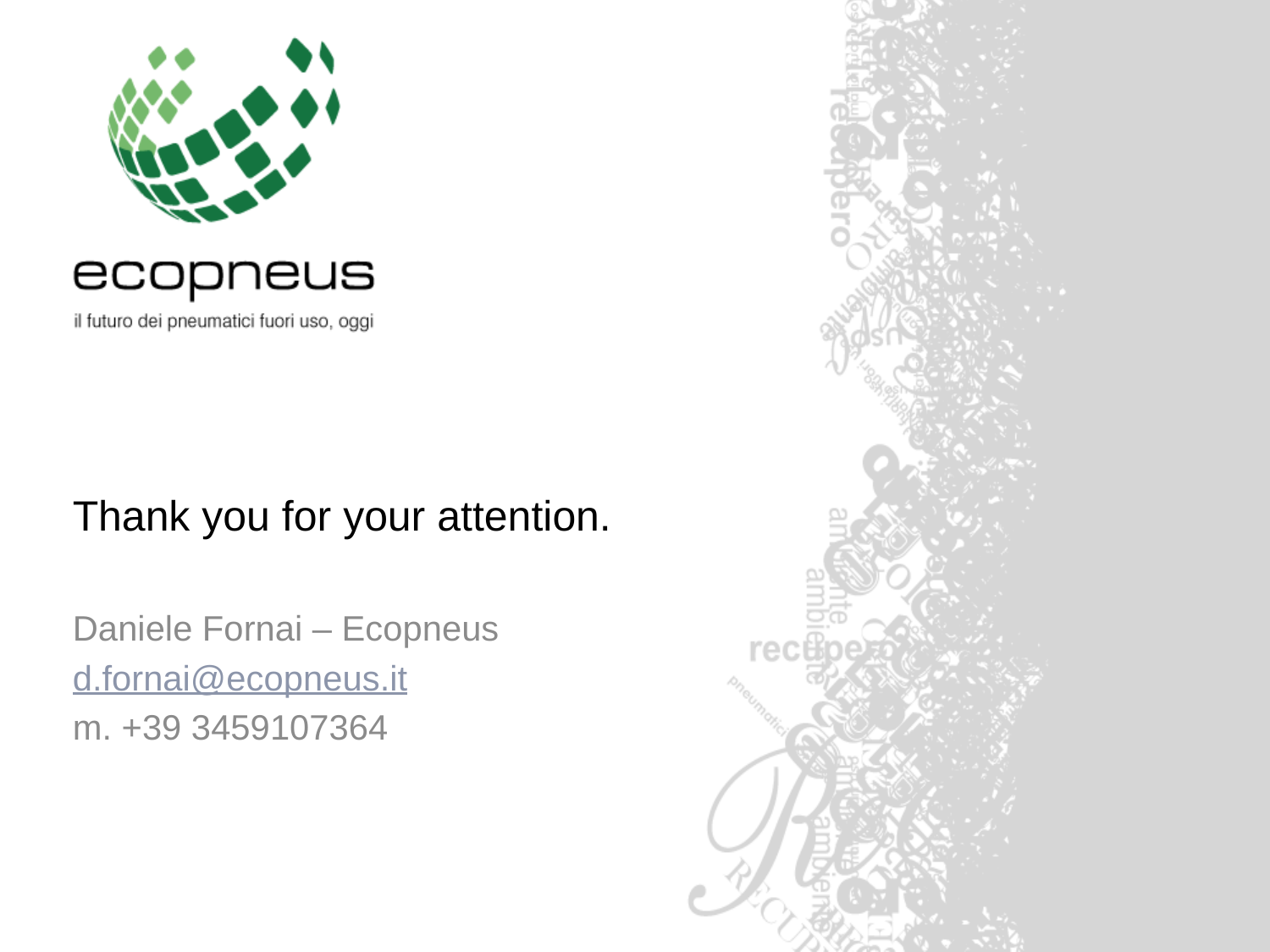

Thank you for your attention.

Daniele Fornai – Ecopneus
d.fornai@ecopneus.it
m. +39 3459107364